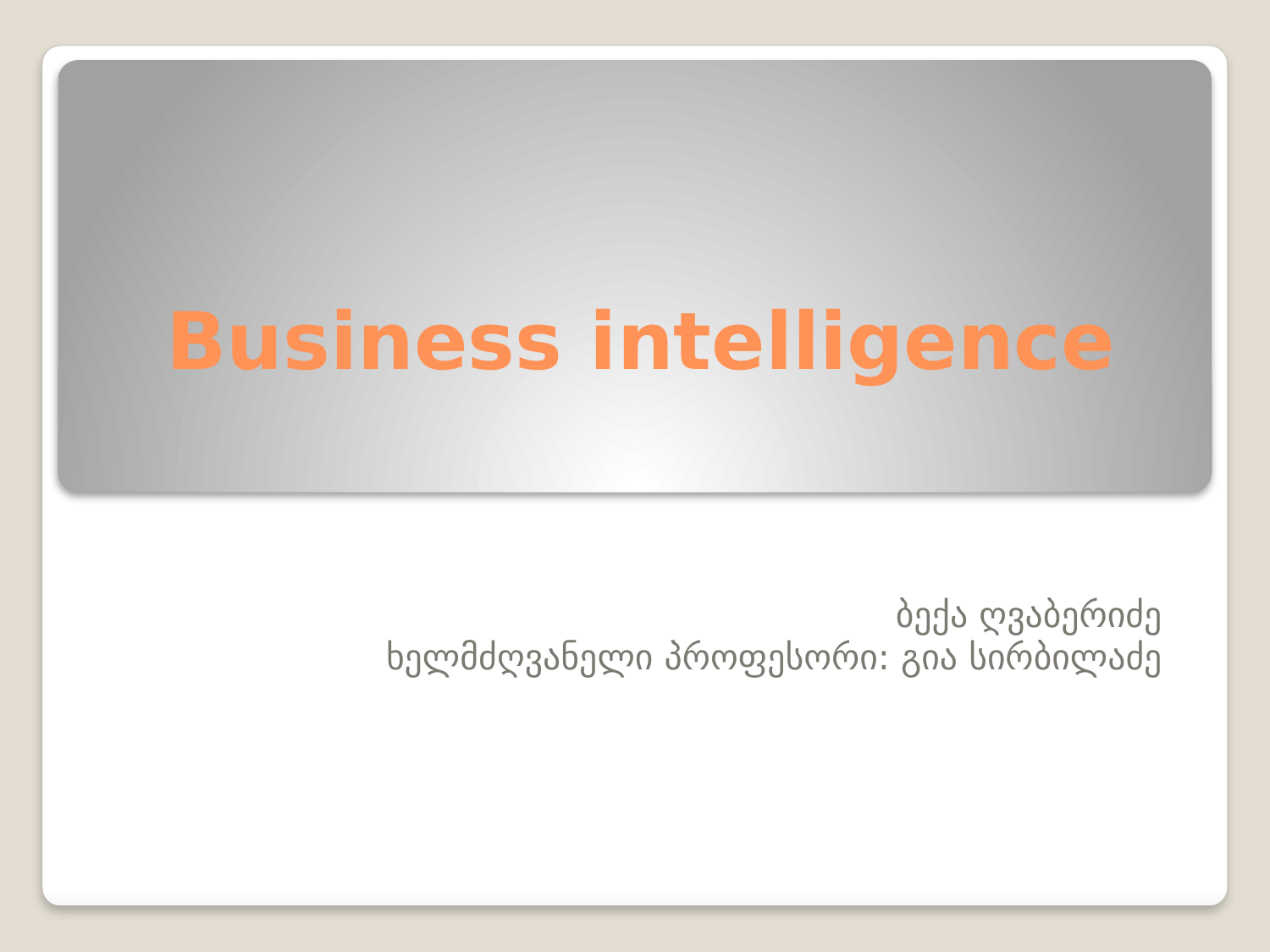

# Business intelligence
ბექა ღვაბერიძე
ხელმძღვანელი პროფესორი: გია სირბილაძე